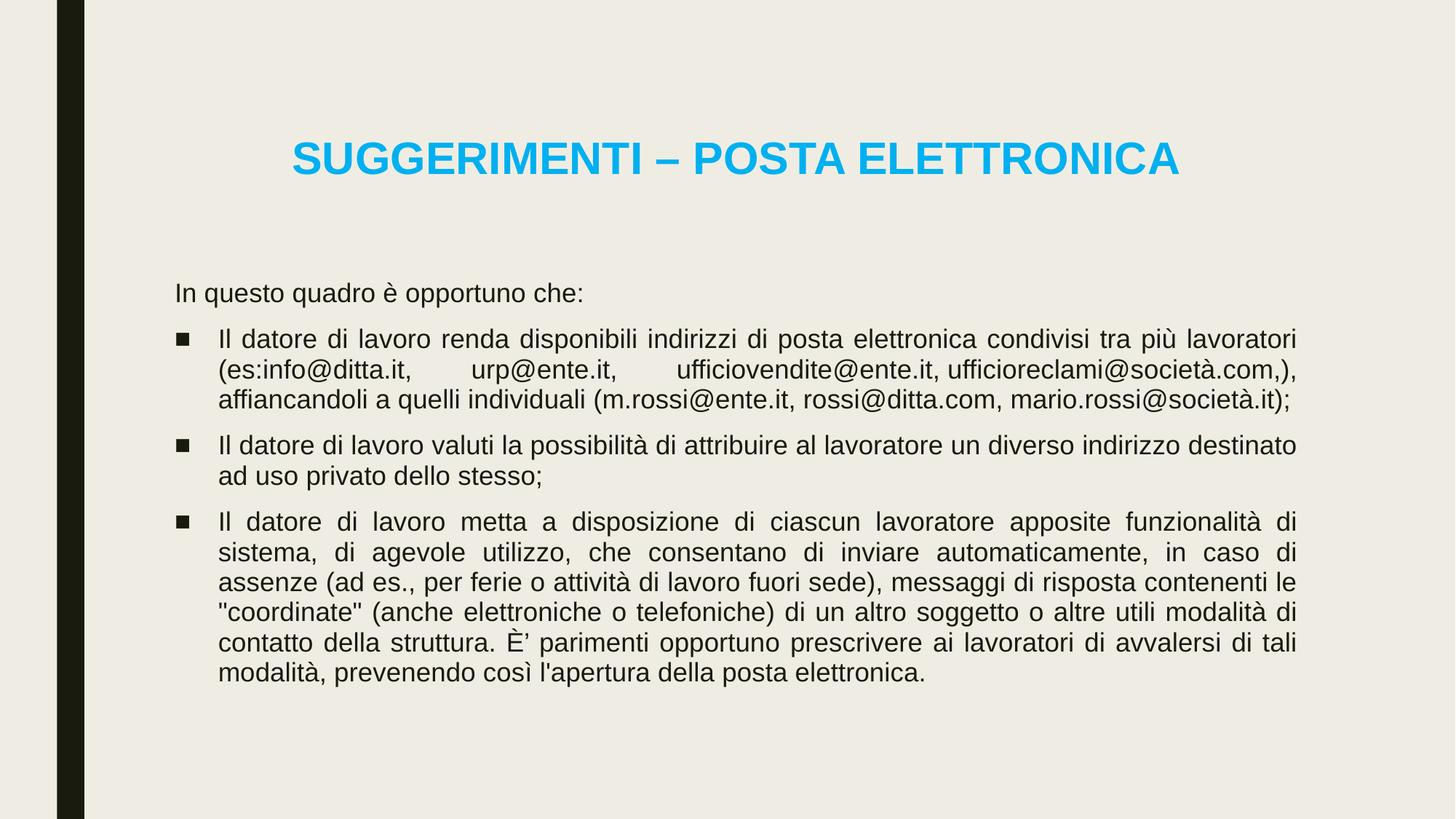

# Suggerimenti – Posta elettronica
In questo quadro è opportuno che:
Il datore di lavoro renda disponibili indirizzi di posta elettronica condivisi tra più lavoratori (es:info@ditta.it, urp@ente.it, ufficiovendite@ente.it, ufficioreclami@società.com,), affiancandoli a quelli individuali (m.rossi@ente.it, rossi@ditta.com, mario.rossi@società.it);
Il datore di lavoro valuti la possibilità di attribuire al lavoratore un diverso indirizzo destinato ad uso privato dello stesso;
Il datore di lavoro metta a disposizione di ciascun lavoratore apposite funzionalità di sistema, di agevole utilizzo, che consentano di inviare automaticamente, in caso di assenze (ad es., per ferie o attività di lavoro fuori sede), messaggi di risposta contenenti le "coordinate" (anche elettroniche o telefoniche) di un altro soggetto o altre utili modalità di contatto della struttura. È’ parimenti opportuno prescrivere ai lavoratori di avvalersi di tali modalità, prevenendo così l'apertura della posta elettronica.